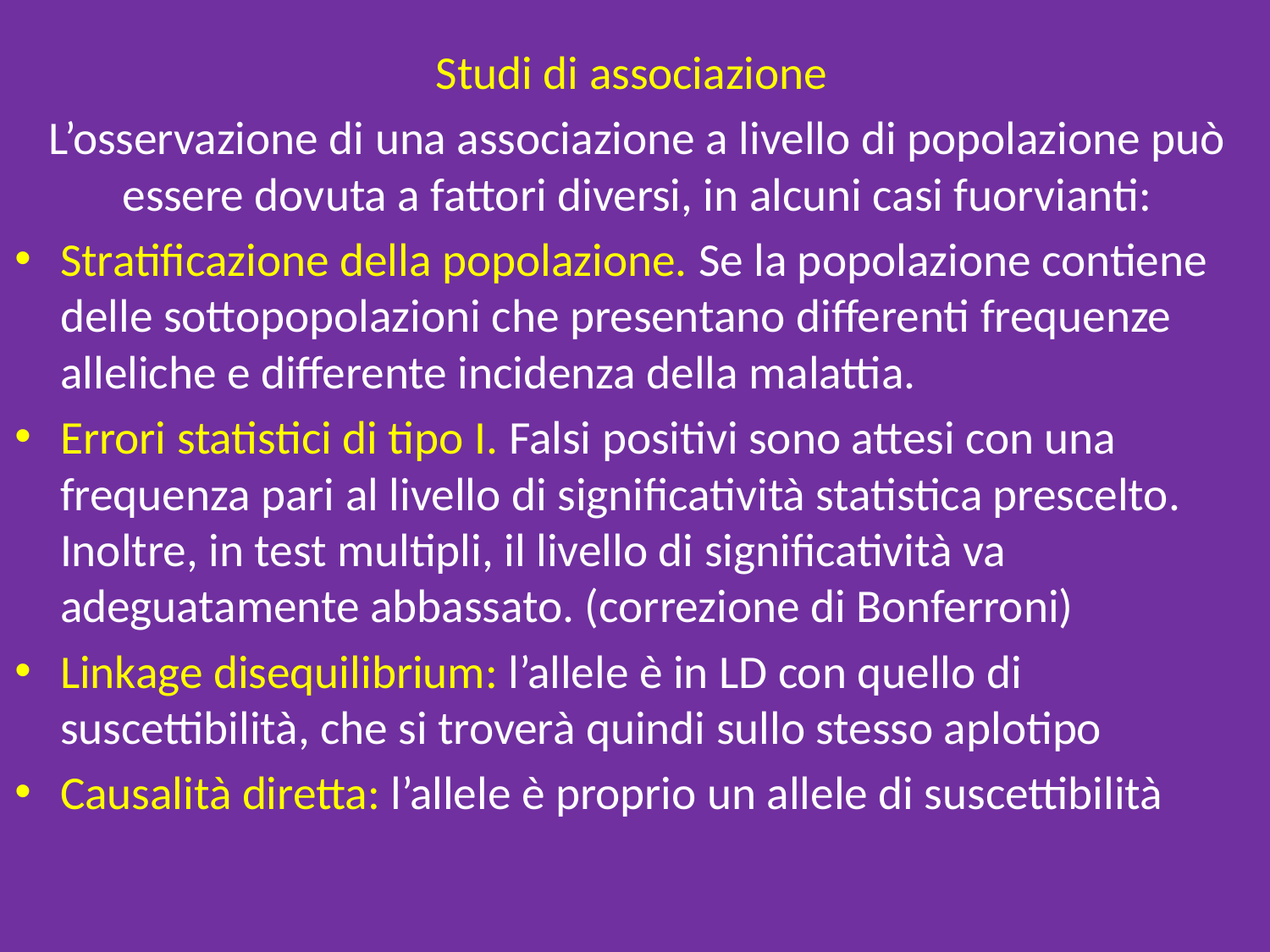

Studi di associazione
L’osservazione di una associazione a livello di popolazione può essere dovuta a fattori diversi, in alcuni casi fuorvianti:
Stratificazione della popolazione. Se la popolazione contiene delle sottopopolazioni che presentano differenti frequenze alleliche e differente incidenza della malattia.
Errori statistici di tipo I. Falsi positivi sono attesi con una frequenza pari al livello di significatività statistica prescelto. Inoltre, in test multipli, il livello di significatività va adeguatamente abbassato. (correzione di Bonferroni)
Linkage disequilibrium: l’allele è in LD con quello di suscettibilità, che si troverà quindi sullo stesso aplotipo
Causalità diretta: l’allele è proprio un allele di suscettibilità